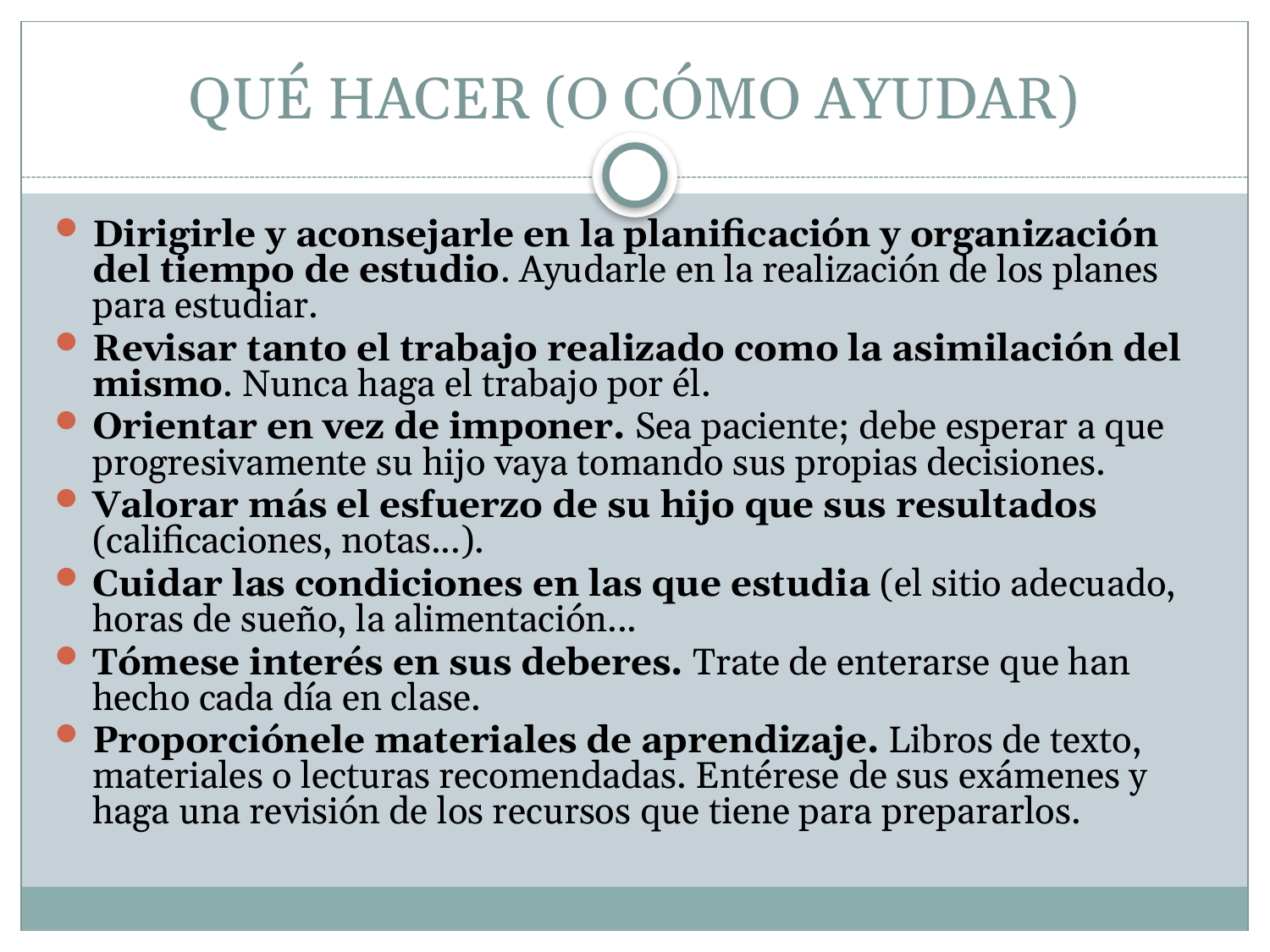

# QUÉ HACER (O CÓMO AYUDAR)
Dirigirle y aconsejarle en la planificación y organización del tiempo de estudio. Ayudarle en la realización de los planes para estudiar.
Revisar tanto el trabajo realizado como la asimilación del mismo. Nunca haga el trabajo por él.
Orientar en vez de imponer. Sea paciente; debe esperar a que progresivamente su hijo vaya tomando sus propias decisiones.
Valorar más el esfuerzo de su hijo que sus resultados (calificaciones, notas...).
Cuidar las condiciones en las que estudia (el sitio adecuado, horas de sueño, la alimentación...
Tómese interés en sus deberes. Trate de enterarse que han hecho cada día en clase.
Proporciónele materiales de aprendizaje. Libros de texto, materiales o lecturas recomendadas. Entérese de sus exámenes y haga una revisión de los recursos que tiene para prepararlos.